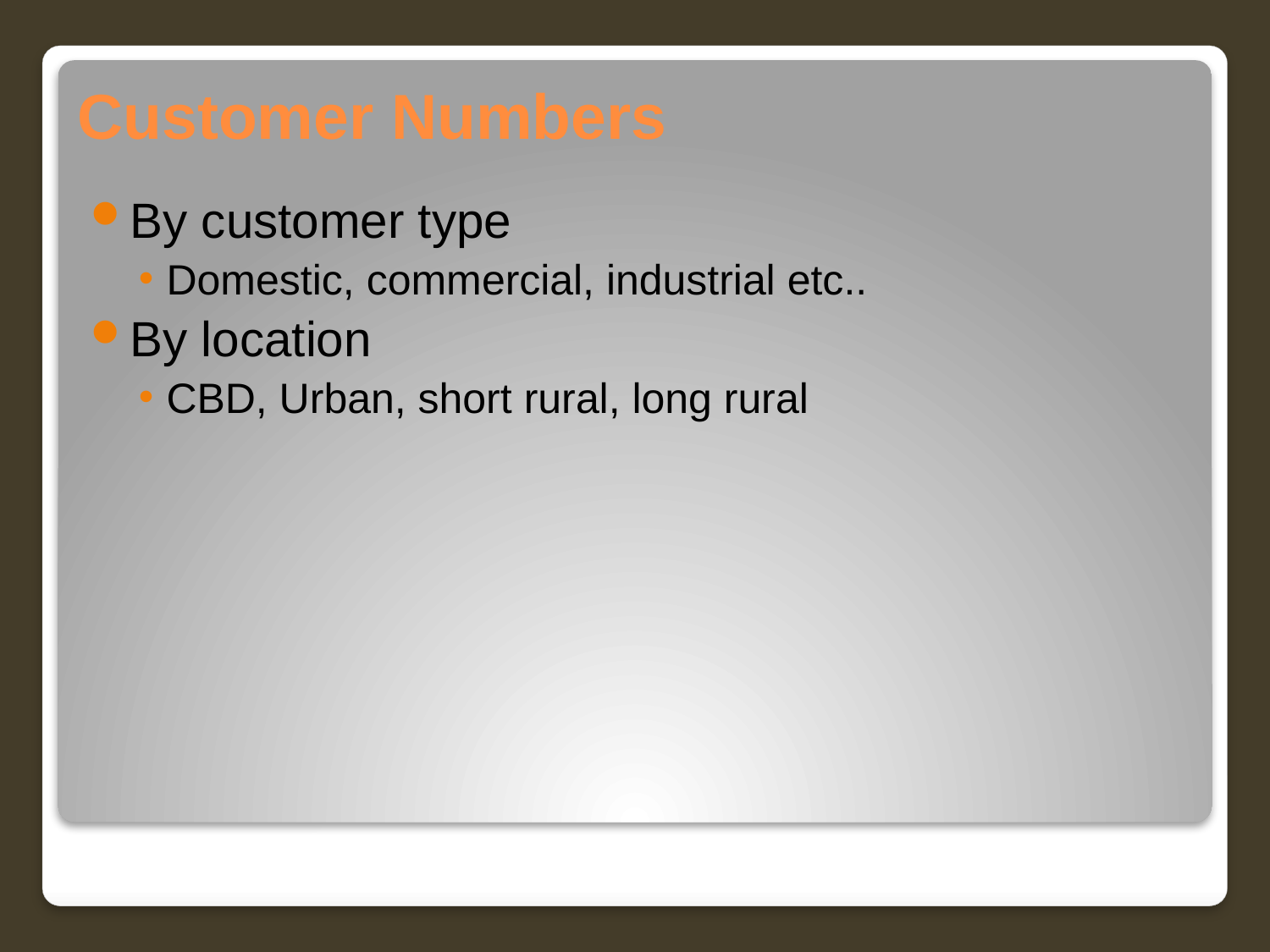

# Customer Numbers
By customer type
Domestic, commercial, industrial etc..
By location
CBD, Urban, short rural, long rural